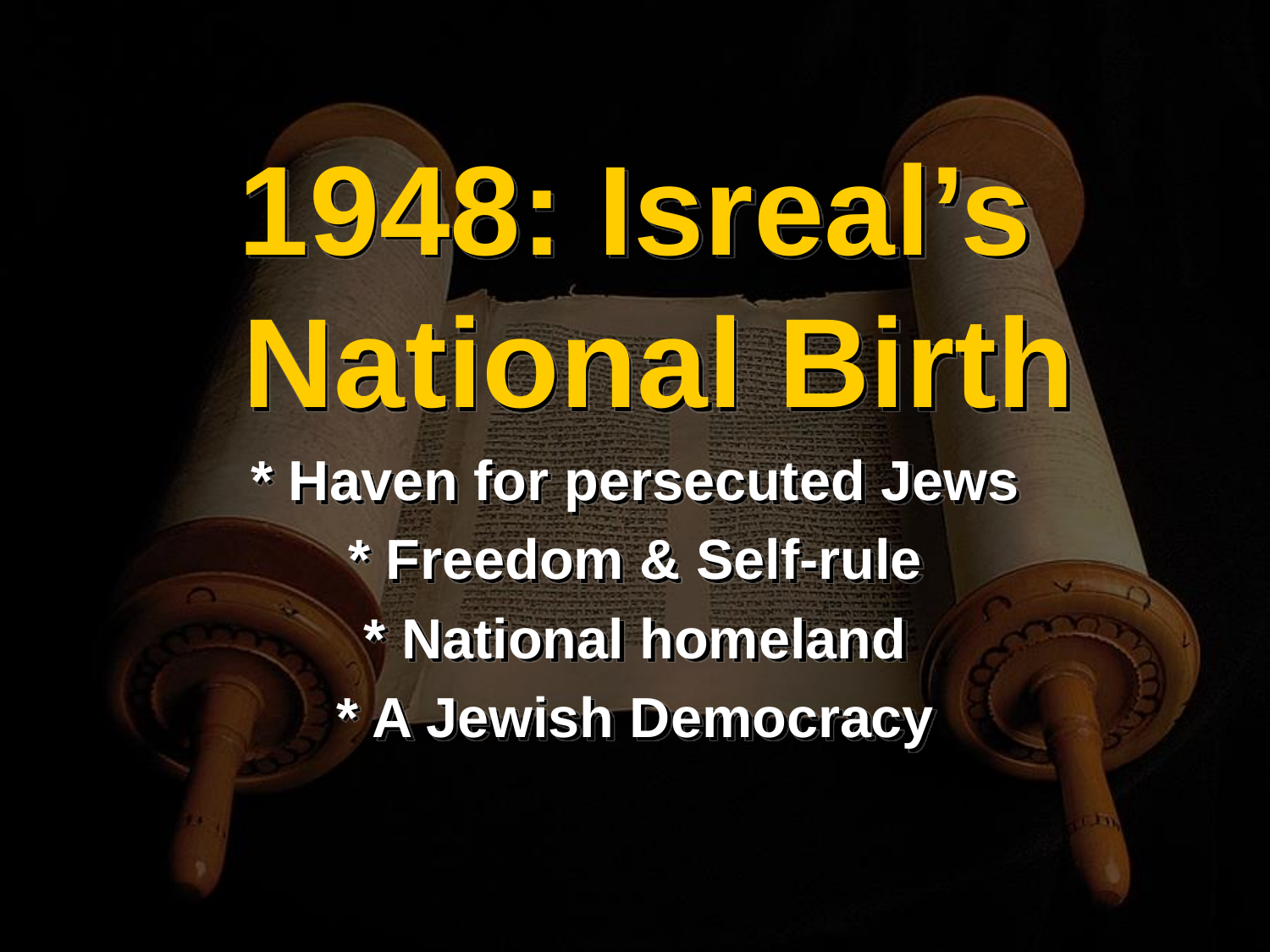

1948: Isreal’s National Birth
* Haven for persecuted Jews
* Freedom & Self-rule
* National homeland
* A Jewish Democracy